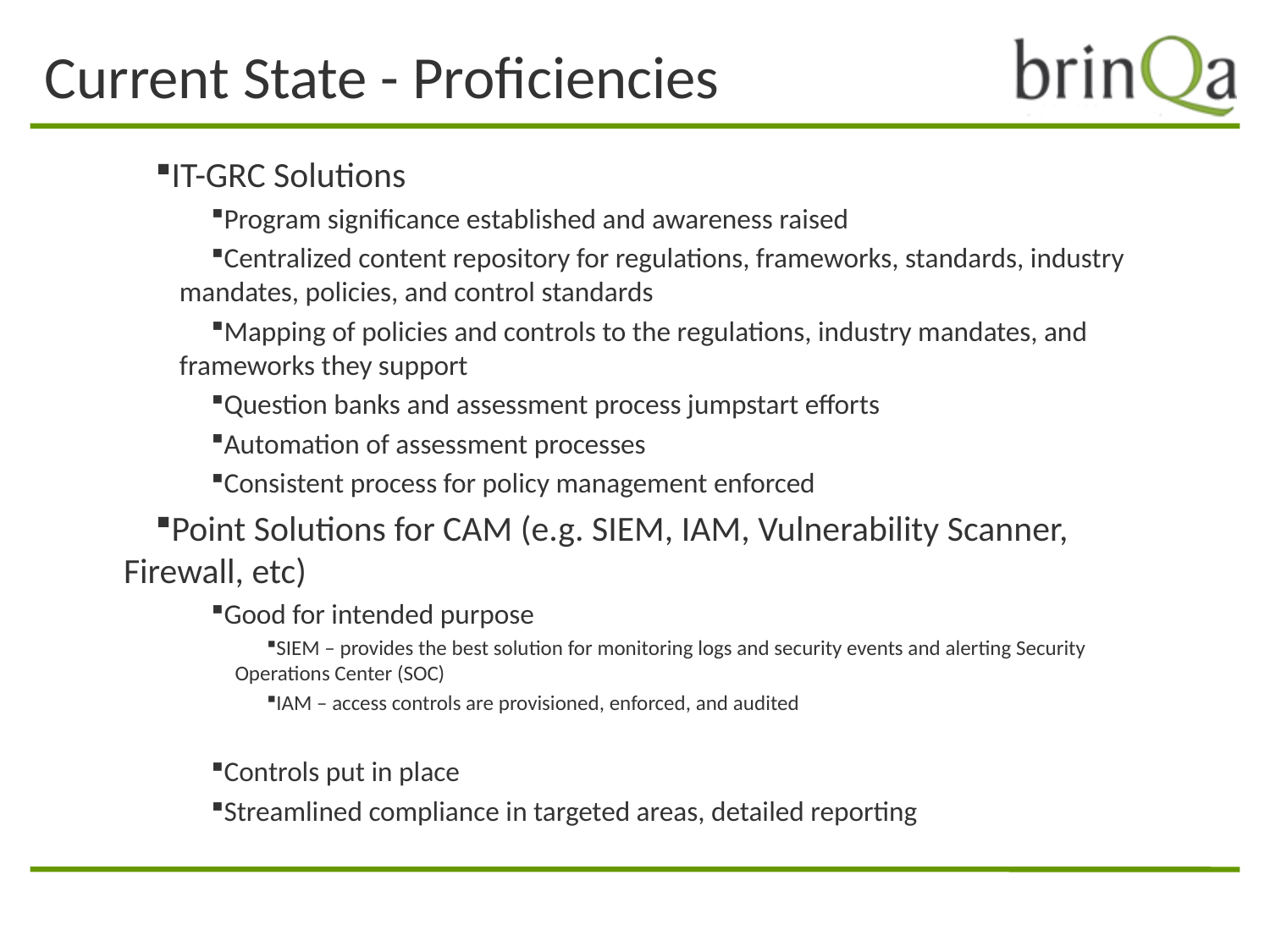

# Current State - Proficiencies
IT-GRC Solutions
Program significance established and awareness raised
Centralized content repository for regulations, frameworks, standards, industry mandates, policies, and control standards
Mapping of policies and controls to the regulations, industry mandates, and frameworks they support
Question banks and assessment process jumpstart efforts
Automation of assessment processes
Consistent process for policy management enforced
Point Solutions for CAM (e.g. SIEM, IAM, Vulnerability Scanner, Firewall, etc)
Good for intended purpose
SIEM – provides the best solution for monitoring logs and security events and alerting Security Operations Center (SOC)
IAM – access controls are provisioned, enforced, and audited

Controls put in place
Streamlined compliance in targeted areas, detailed reporting